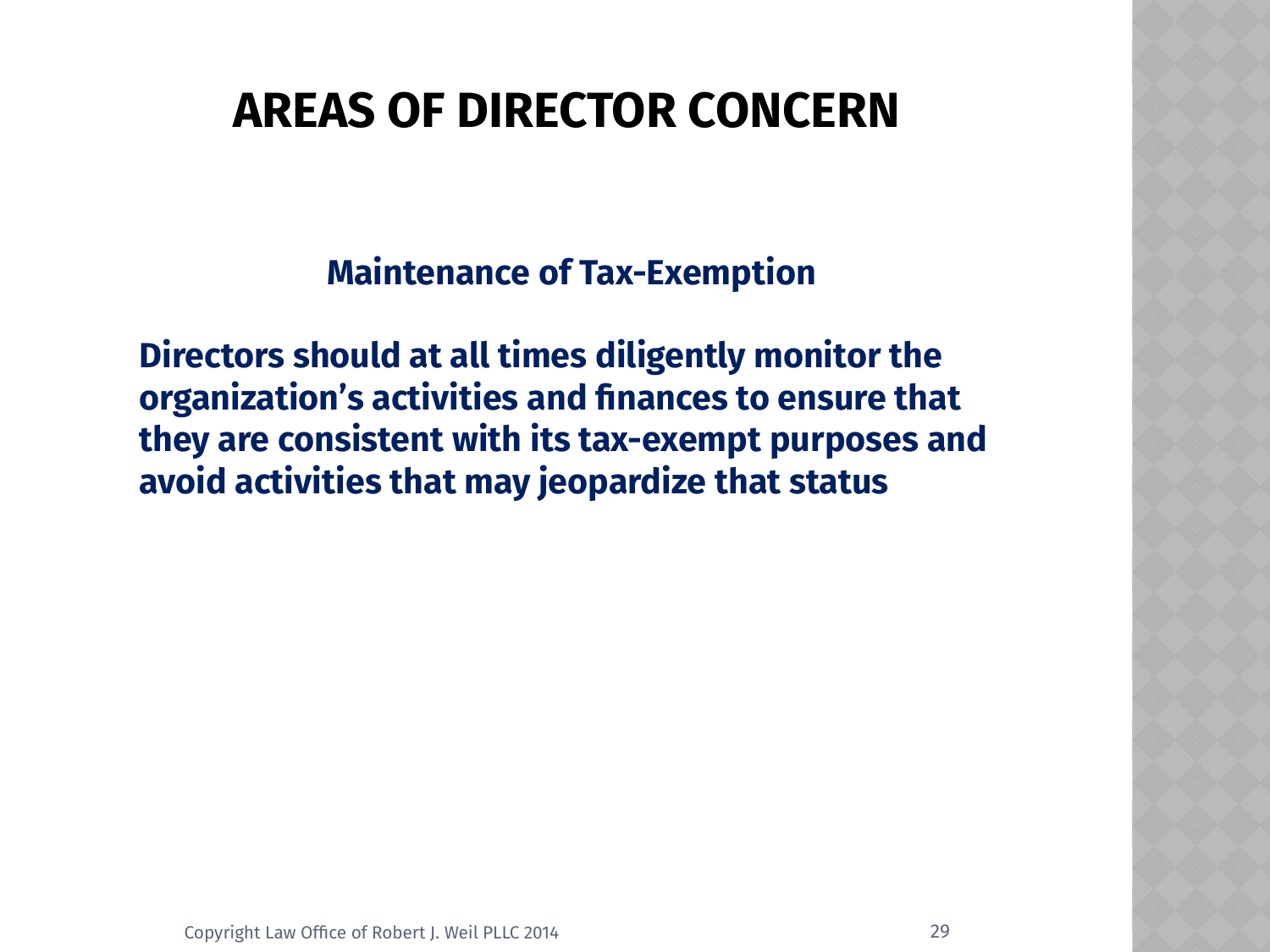

# Areas of Director Concern
Maintenance of Tax-Exemption

Directors should at all times diligently monitor the organization’s activities and finances to ensure that they are consistent with its tax-exempt purposes and avoid activities that may jeopardize that status
29
Copyright Law Office of Robert J. Weil PLLC 2014